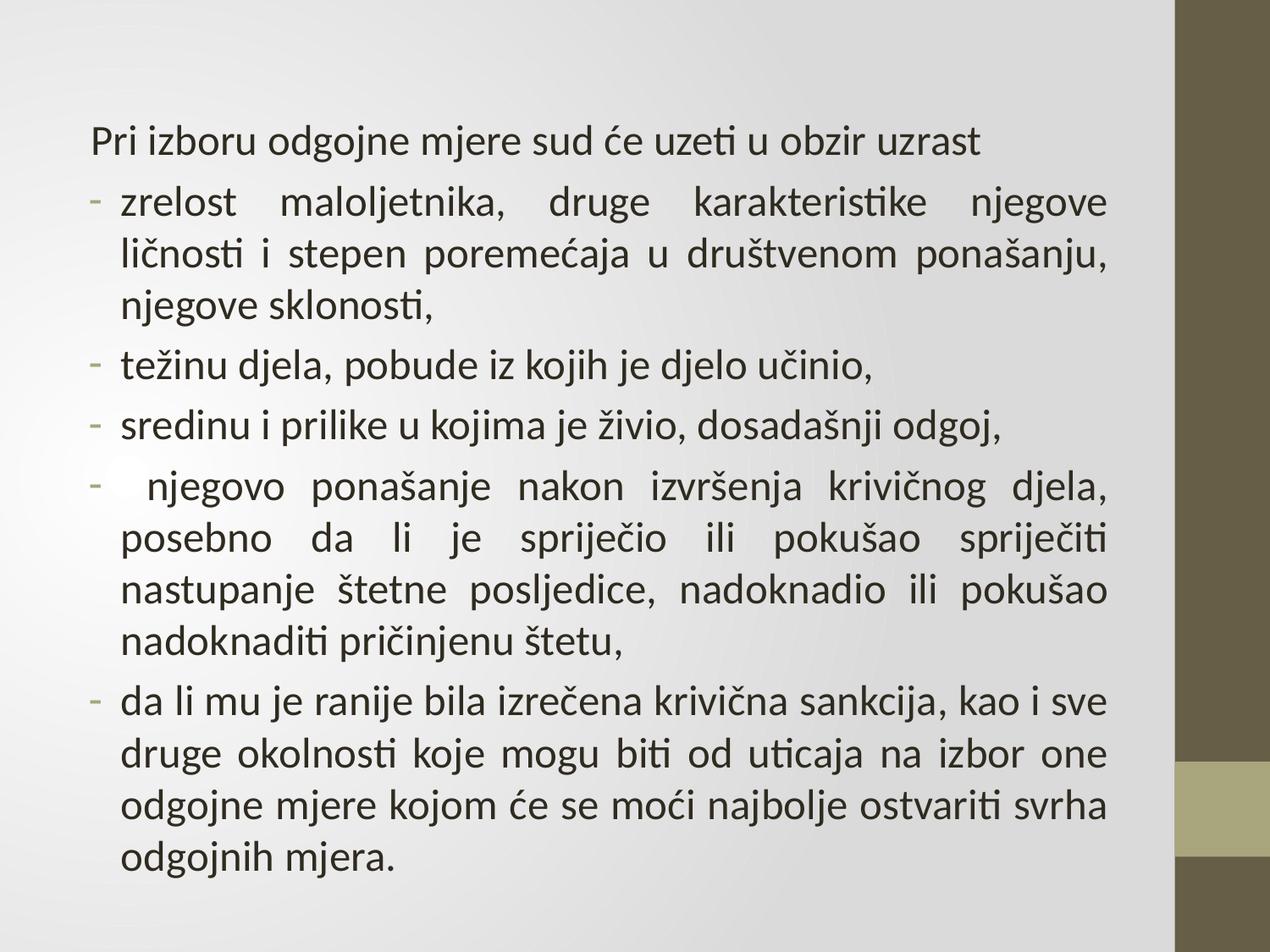

Pri izboru odgojne mjere sud će uzeti u obzir uzrast
zrelost maloljetnika, druge karakteristike njegove ličnosti i stepen poremećaja u društvenom ponašanju, njegove sklonosti,
težinu djela, pobude iz kojih je djelo učinio,
sredinu i prilike u kojima je živio, dosadašnji odgoj,
 njegovo ponašanje nakon izvršenja krivičnog djela, posebno da li je spriječio ili pokušao spriječiti nastupanje štetne posljedice, nadoknadio ili pokušao nadoknaditi pričinjenu štetu,
da li mu je ranije bila izrečena krivična sankcija, kao i sve druge okolnosti koje mogu biti od uticaja na izbor one odgojne mjere kojom će se moći najbolje ostvariti svrha odgojnih mjera.